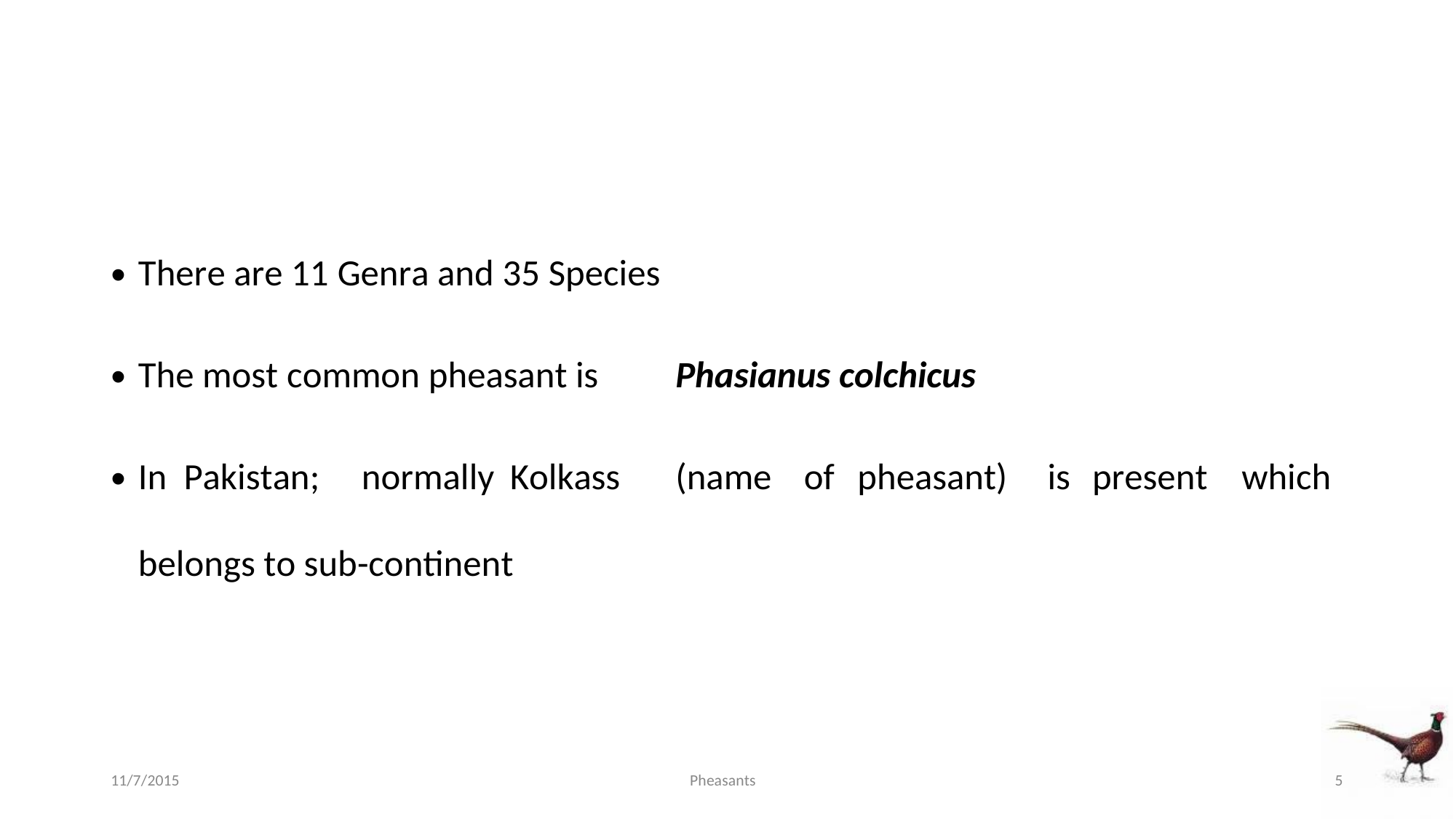

•
There are 11 Genra and 35 Species
•
The most common pheasant is
Phasianus colchicus
•
In Pakistan;
normally Kolkass
(name
of
pheasant)
is
present
which
belongs to sub-continent

11/7/2015
Pheasants
5